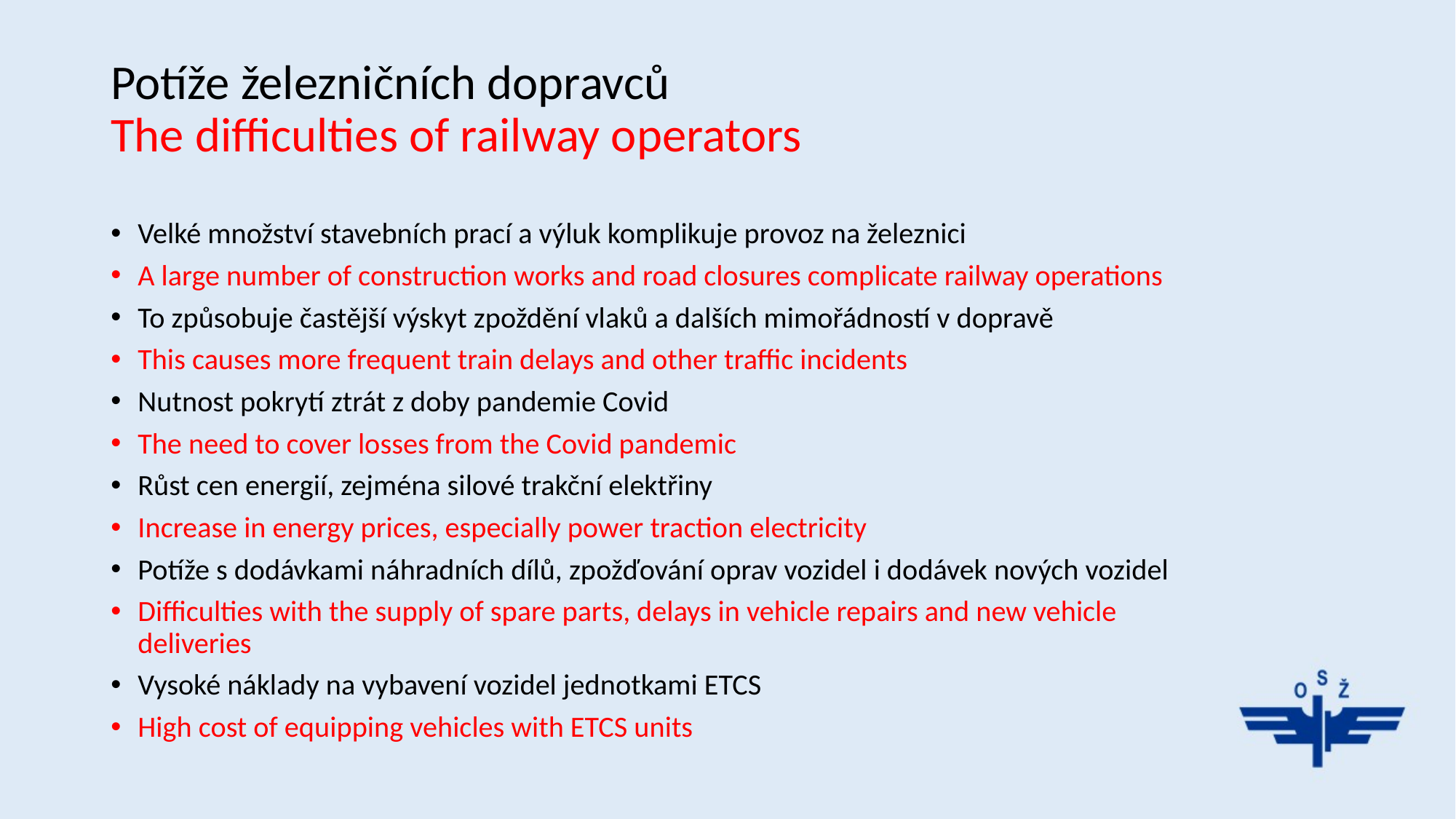

# Potíže železničních dopravců The difficulties of railway operators

Velké množství stavebních prací a výluk komplikuje provoz na železnici
A large number of construction works and road closures complicate railway operations
To způsobuje častější výskyt zpoždění vlaků a dalších mimořádností v dopravě
This causes more frequent train delays and other traffic incidents
Nutnost pokrytí ztrát z doby pandemie Covid
The need to cover losses from the Covid pandemic
Růst cen energií, zejména silové trakční elektřiny
Increase in energy prices, especially power traction electricity
Potíže s dodávkami náhradních dílů, zpožďování oprav vozidel i dodávek nových vozidel
Difficulties with the supply of spare parts, delays in vehicle repairs and new vehicle deliveries
Vysoké náklady na vybavení vozidel jednotkami ETCS
High cost of equipping vehicles with ETCS units